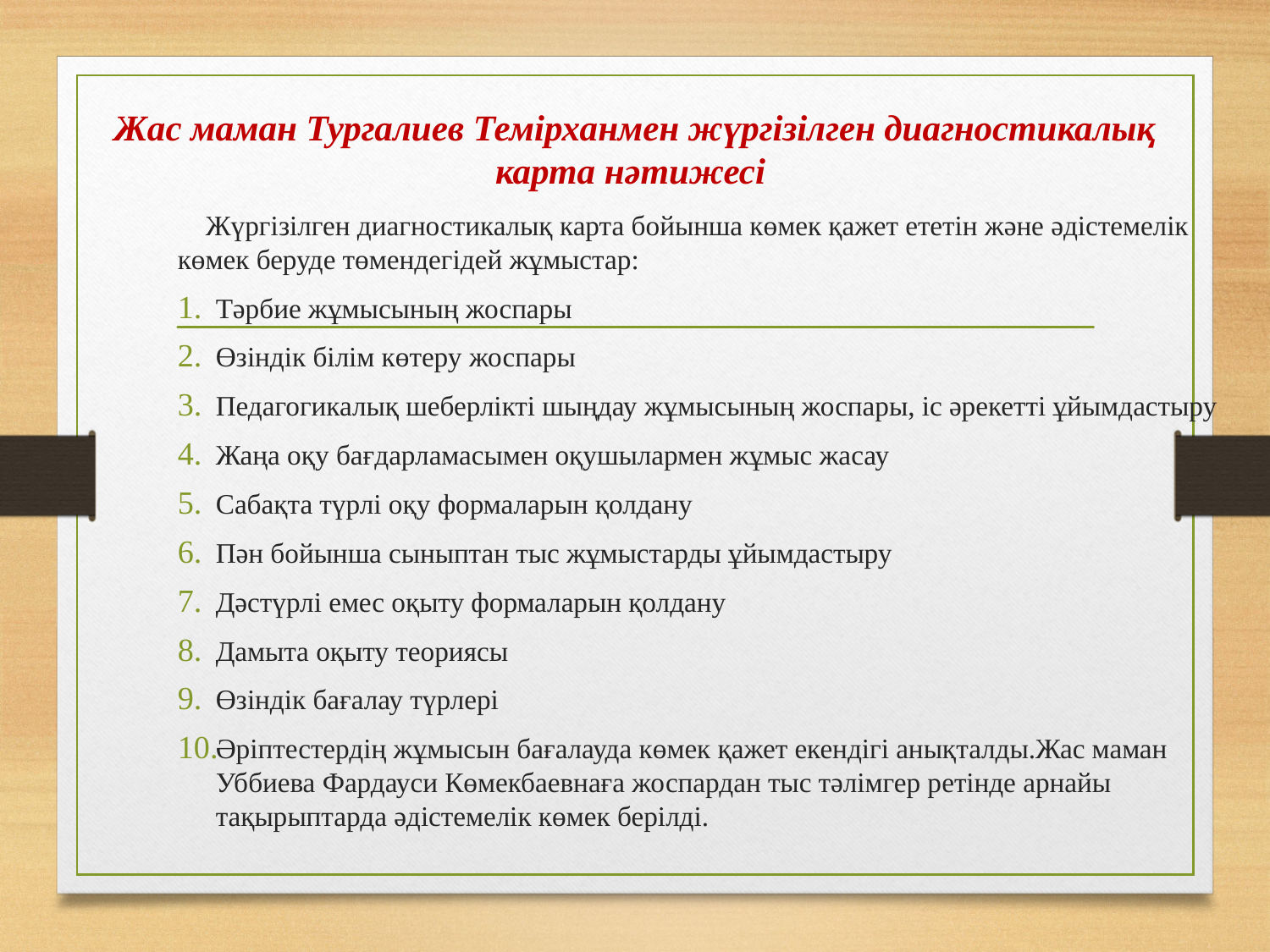

# Жас маман Тургалиев Темірханмен жүргізілген диагностикалық карта нәтижесі
    Жүргізілген диагностикалық карта бойынша көмек қажет ететін және әдістемелік көмек беруде төмендегідей жұмыстар:
Тәрбие жұмысының жоспары
Өзіндік білім көтеру жоспары
Педагогикалық шеберлікті шыңдау жұмысының жоспары, іс әрекетті ұйымдастыру
Жаңа оқу бағдарламасымен оқушылармен жұмыс жасау
Сабақта түрлі оқу формаларын қолдану
Пән бойынша сыныптан тыс жұмыстарды ұйымдастыру
Дәстүрлі емес оқыту формаларын қолдану
Дамыта оқыту теориясы
Өзіндік бағалау түрлері
Әріптестердің жұмысын бағалауда көмек қажет екендігі анықталды.Жас маман Уббиева Фардауси Көмекбаевнаға жоспардан тыс тәлімгер ретінде арнайы тақырыптарда әдістемелік көмек берілді.